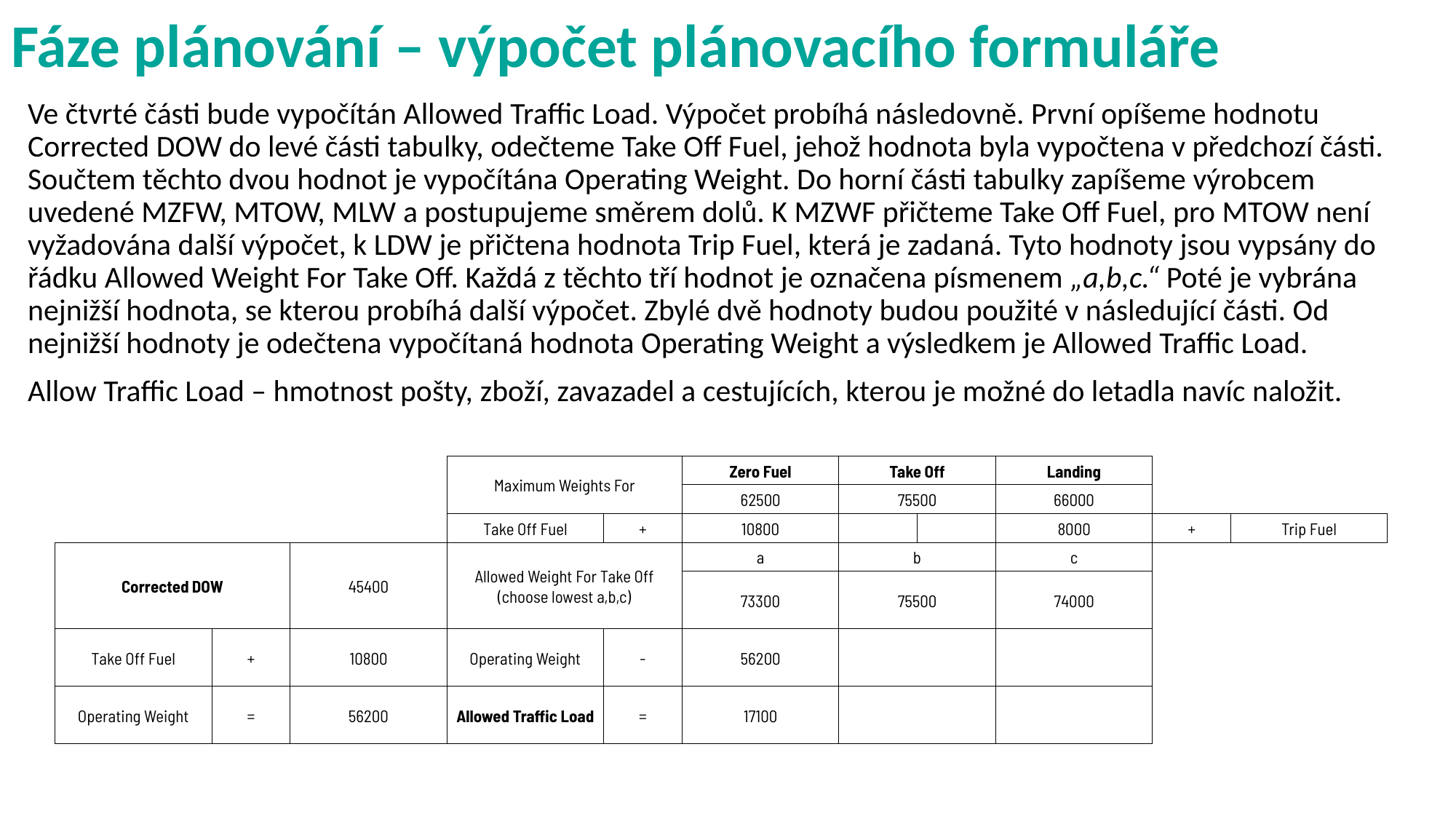

# Fáze plánování – výpočet plánovacího formuláře
Ve čtvrté části bude vypočítán Allowed Traffic Load. Výpočet probíhá následovně. První opíšeme hodnotu Corrected DOW do levé části tabulky, odečteme Take Off Fuel, jehož hodnota byla vypočtena v předchozí části. Součtem těchto dvou hodnot je vypočítána Operating Weight. Do horní části tabulky zapíšeme výrobcem uvedené MZFW, MTOW, MLW a postupujeme směrem dolů. K MZWF přičteme Take Off Fuel, pro MTOW není vyžadována další výpočet, k LDW je přičtena hodnota Trip Fuel, která je zadaná. Tyto hodnoty jsou vypsány do řádku Allowed Weight For Take Off. Každá z těchto tří hodnot je označena písmenem „a,b,c.“ Poté je vybrána nejnižší hodnota, se kterou probíhá další výpočet. Zbylé dvě hodnoty budou použité v následující části. Od nejnižší hodnoty je odečtena vypočítaná hodnota Operating Weight a výsledkem je Allowed Traffic Load.
Allow Traffic Load – hmotnost pošty, zboží, zavazadel a cestujících, kterou je možné do letadla navíc naložit.
|  |  |  |  |  | Maximum Weights For |  | Zero Fuel | Take Off |  | Landing |  |  |  |
| --- | --- | --- | --- | --- | --- | --- | --- | --- | --- | --- | --- | --- | --- |
|  |  |  |  |  |  |  | 62500 | 75500 |  | 66000 |  |  |  |
|  |  |  |  |  | Take Off Fuel | + | 10800 |  |  | 8000 | + | Trip Fuel |  |
| Corrected DOW |  |  | 45400 |  | Allowed Weight For Take Off (choose lowest a,b,c) |  | a | b |  | c |  |  |  |
|  |  |  |  |  |  |  | 73300 | 75500 |  | 74000 |  |  |  |
|  |  |  |  |  |  |  |  |  |  |  |  |  |  |
| Take Off Fuel |  | + | 10800 |  | Operating Weight | - | 56200 |  |  |  |  |  |  |
|  |  |  |  |  |  |  |  |  |  |  |  |  |  |
| Operating Weight |  | = | 56200 |  | Allowed Traffic Load | = | 17100 |  |  |  |  |  |  |
|  |  |  |  |  |  |  |  |  |  |  |  |  |  |